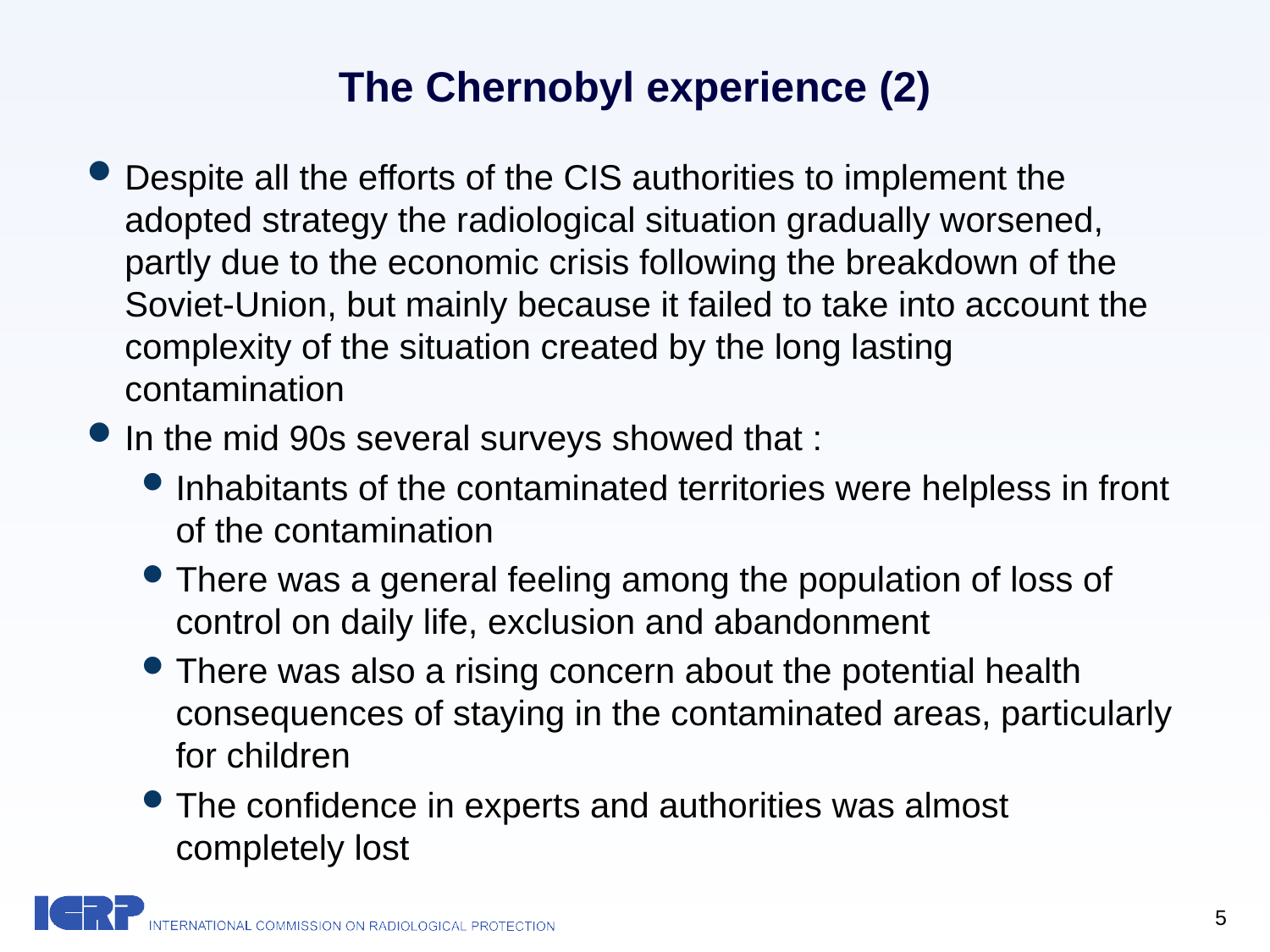

# The Chernobyl experience (2)
Despite all the efforts of the CIS authorities to implement the adopted strategy the radiological situation gradually worsened, partly due to the economic crisis following the breakdown of the Soviet-Union, but mainly because it failed to take into account the complexity of the situation created by the long lasting contamination
In the mid 90s several surveys showed that :
Inhabitants of the contaminated territories were helpless in front of the contamination
There was a general feeling among the population of loss of control on daily life, exclusion and abandonment
There was also a rising concern about the potential health consequences of staying in the contaminated areas, particularly for children
The confidence in experts and authorities was almost completely lost

5